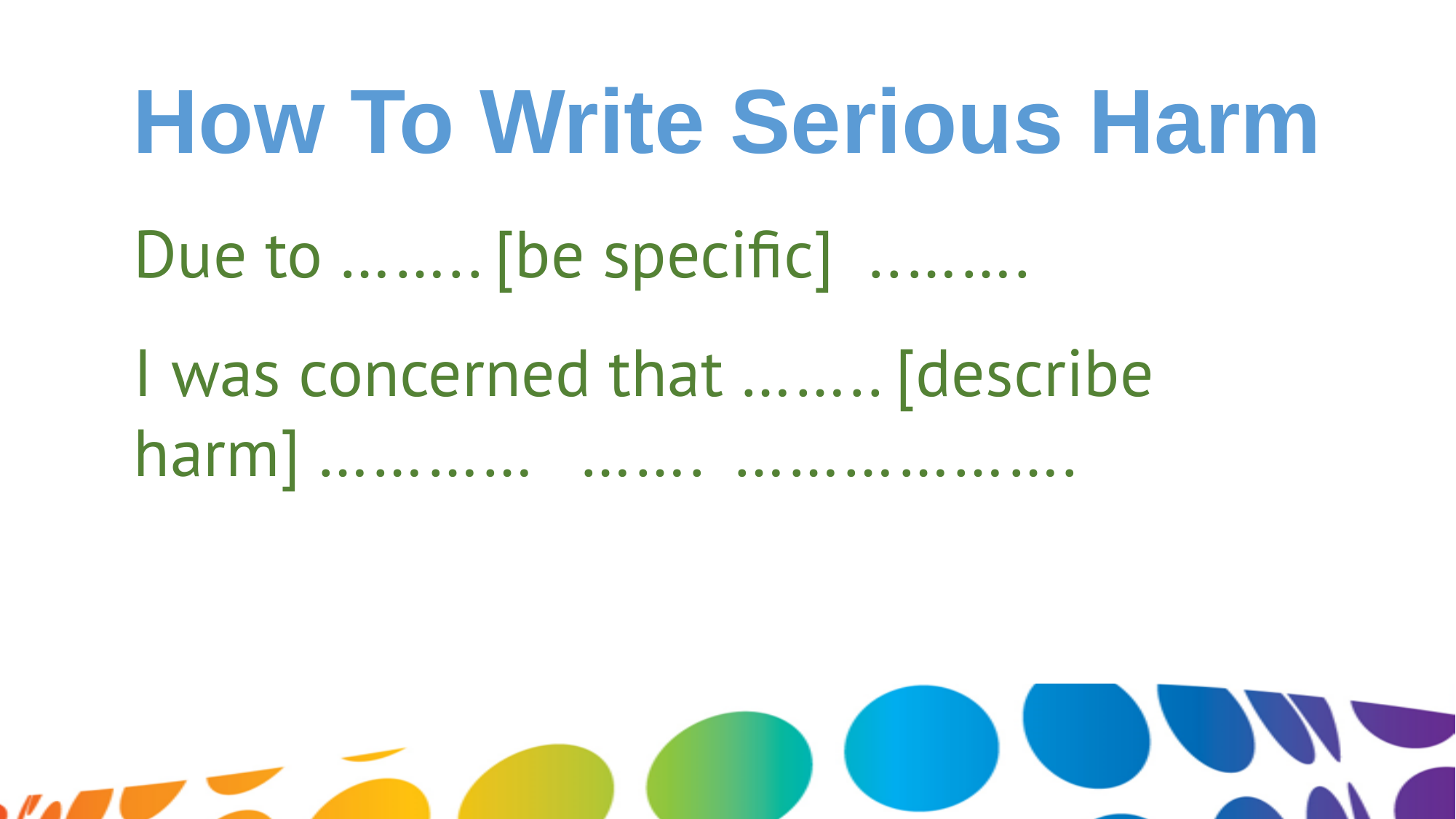

How To Write Serious Harm
Due to …….. [be specific]  ..…….
I was concerned that …….. [describe harm] …………   …….  ……………….